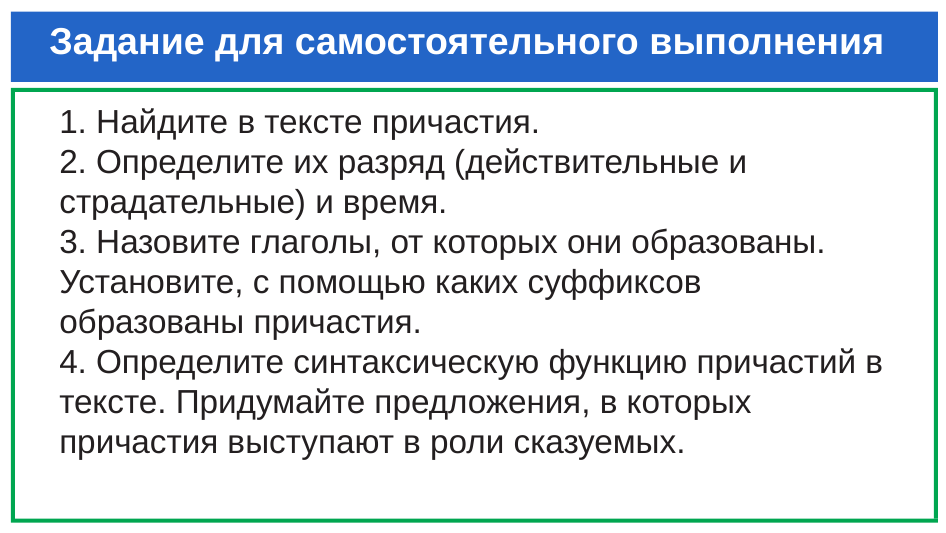

# Задание для самостоятельного выполнения
1. Найдите в тексте причастия.
2. Определите их разряд (действительные и страдательные) и время.
3. Назовите глаголы, от которых они образованы. Установите, с помощью каких суффиксов образованы причастия.
4. Определите синтаксическую функцию причастий в тексте. Придумайте предложения, в которых причастия выступают в роли сказуемых.